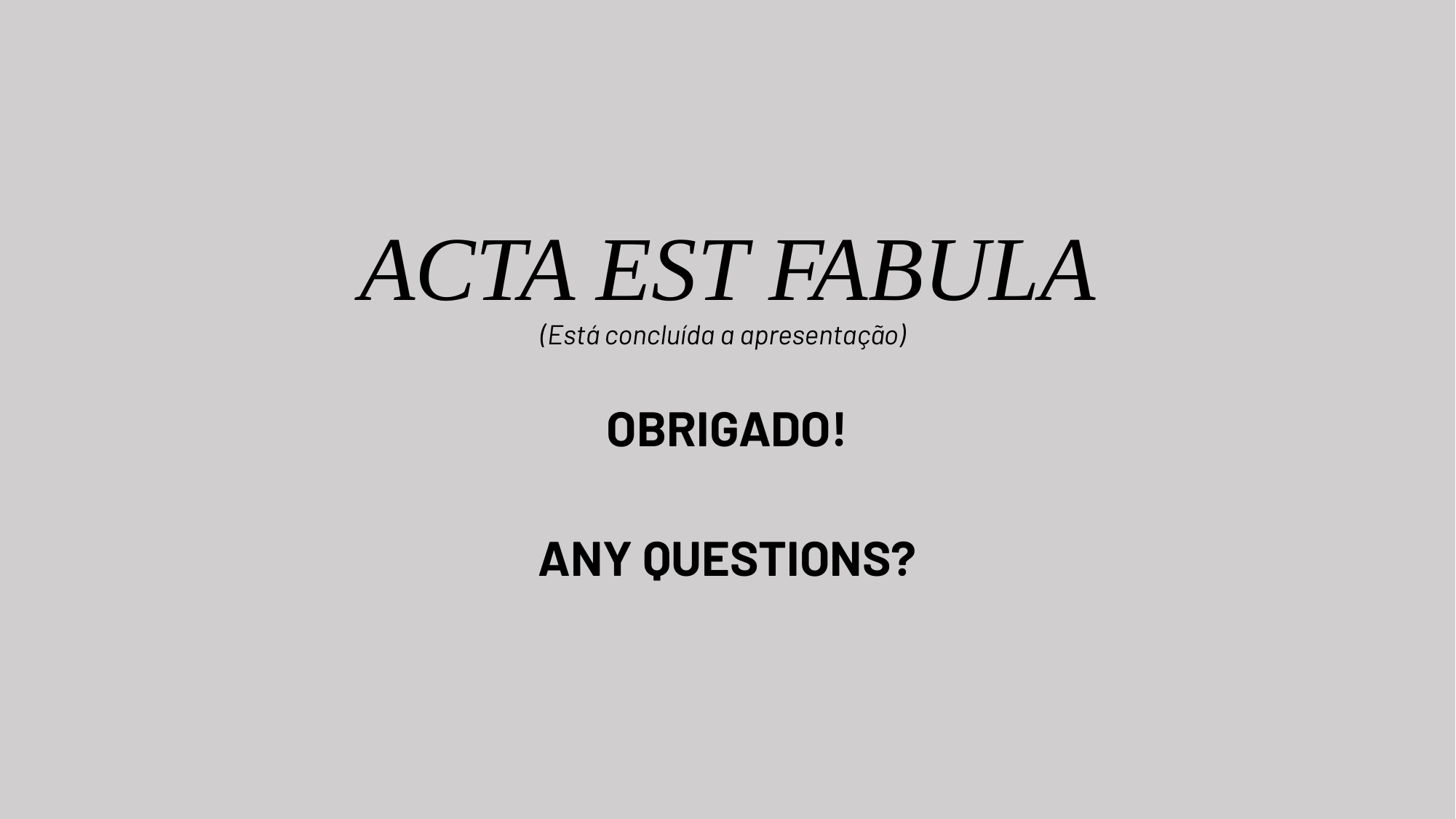

ACTA EST FABULA
(Está concluída a apresentação)
OBRIGADO!
ANY QUESTIONS?